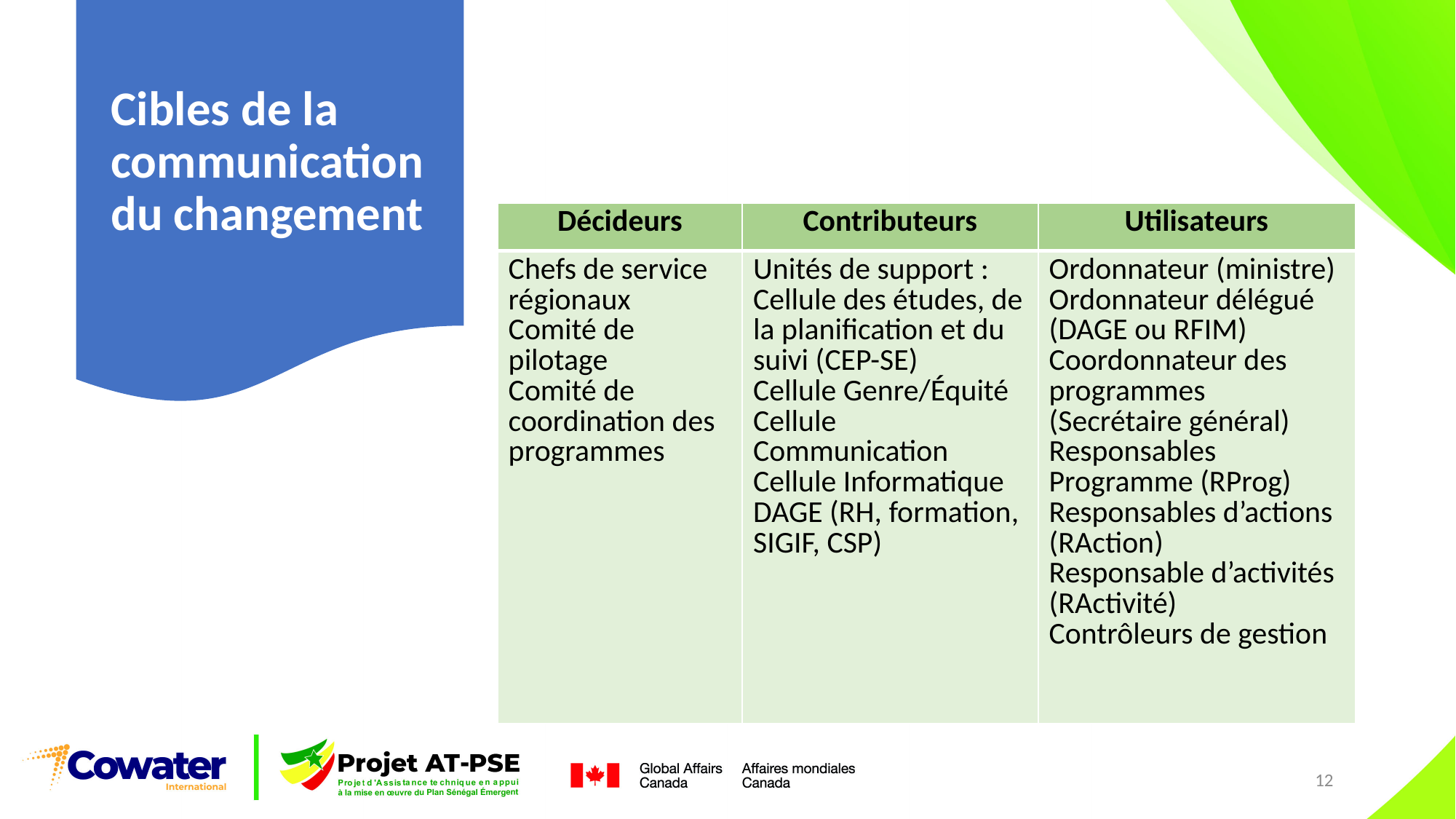

# Cibles de la communication du changement
| Décideurs | Contributeurs | Utilisateurs |
| --- | --- | --- |
| Chefs de service régionaux Comité de pilotage Comité de coordination des programmes | Unités de support : Cellule des études, de la planification et du suivi (CEP-SE) Cellule Genre/Équité Cellule Communication Cellule Informatique DAGE (RH, formation, SIGIF, CSP) | Ordonnateur (ministre) Ordonnateur délégué (DAGE ou RFIM) Coordonnateur des programmes (Secrétaire général) Responsables Programme (RProg) Responsables d’actions (RAction) Responsable d’activités (RActivité) Contrôleurs de gestion |
12